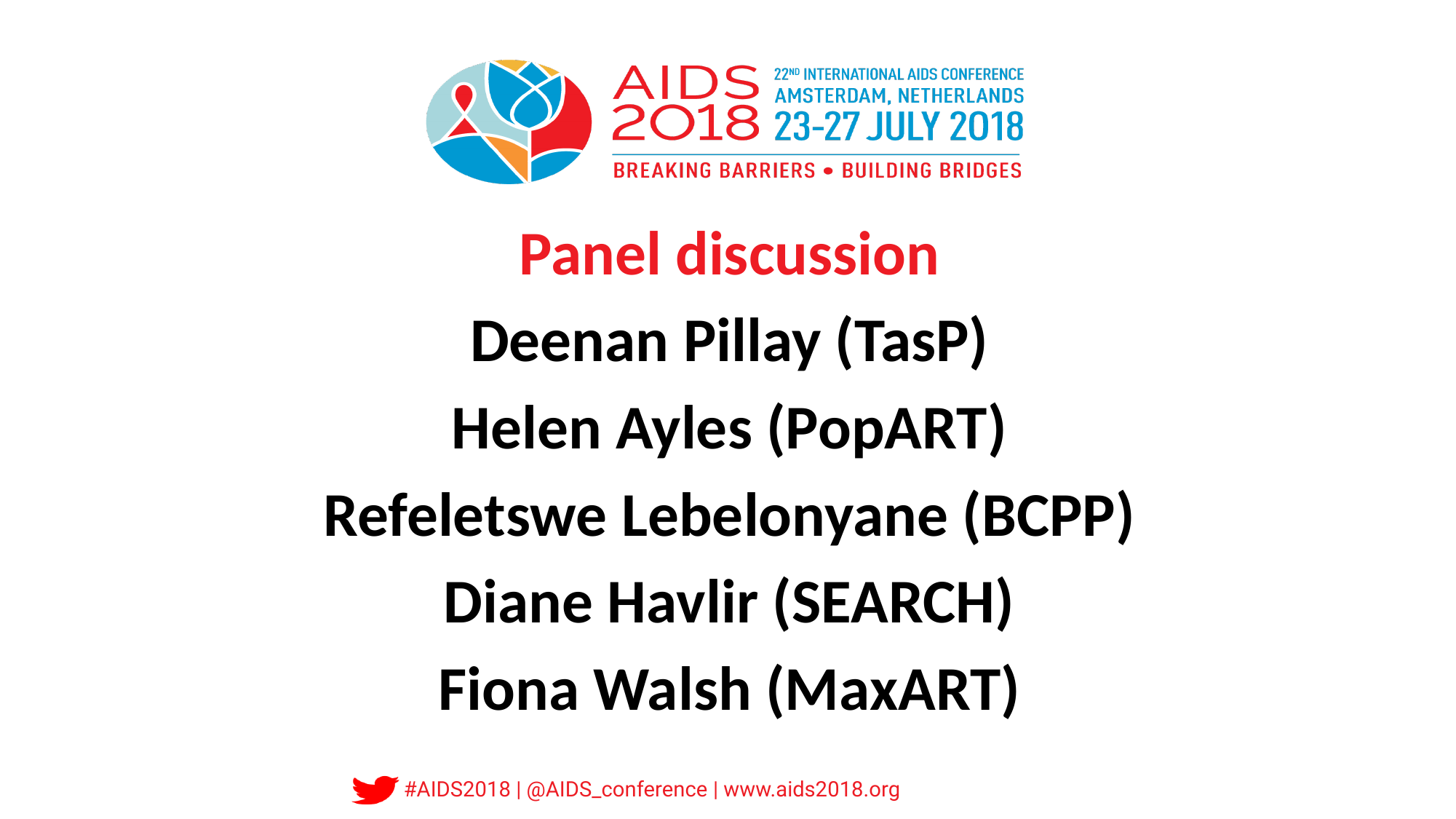

Panel discussion
Deenan Pillay (TasP)
Helen Ayles (PopART)
Refeletswe Lebelonyane (BCPP)
Diane Havlir (SEARCH)
Fiona Walsh (MaxART)